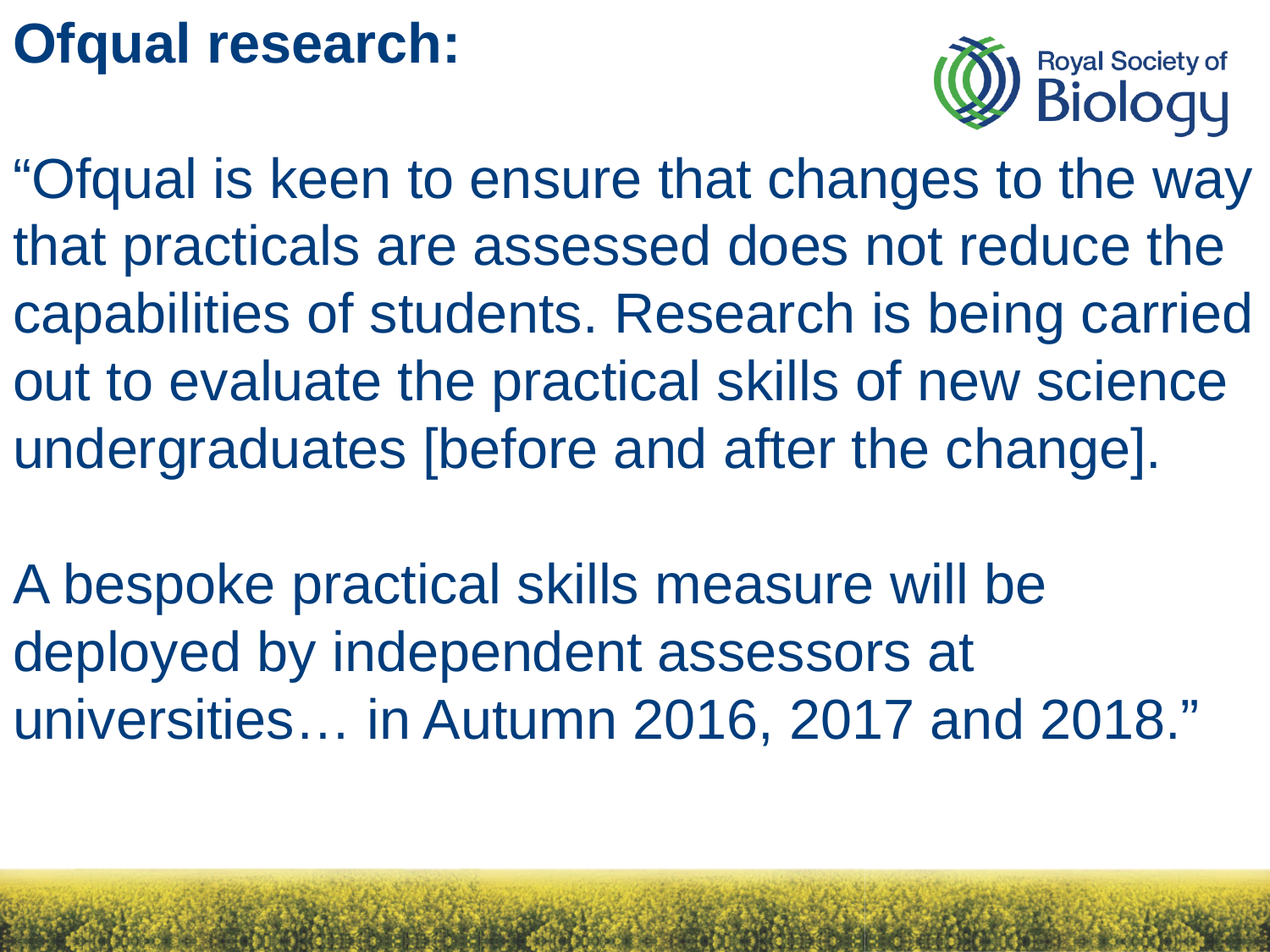

# Ofqual research: “Ofqual is keen to ensure that changes to the way that practicals are assessed does not reduce the capabilities of students. Research is being carried out to evaluate the practical skills of new science undergraduates [before and after the change]. A bespoke practical skills measure will be deployed by independent assessors at universities… in Autumn 2016, 2017 and 2018.”